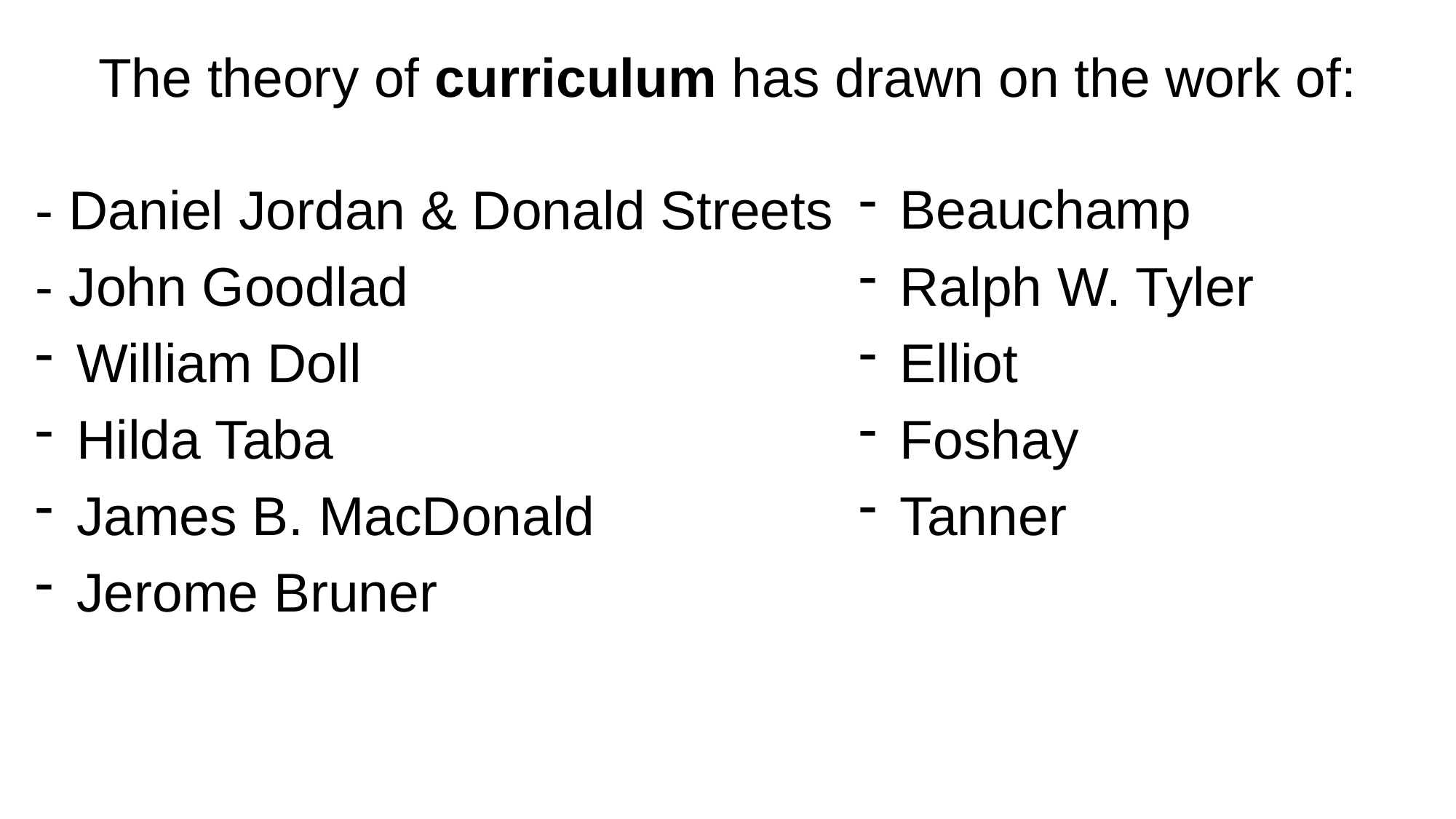

# The theory of curriculum has drawn on the work of:
Beauchamp
Ralph W. Tyler
Elliot
Foshay
Tanner
- Daniel Jordan & Donald Streets
- John Goodlad
William Doll
Hilda Taba
James B. MacDonald
Jerome Bruner